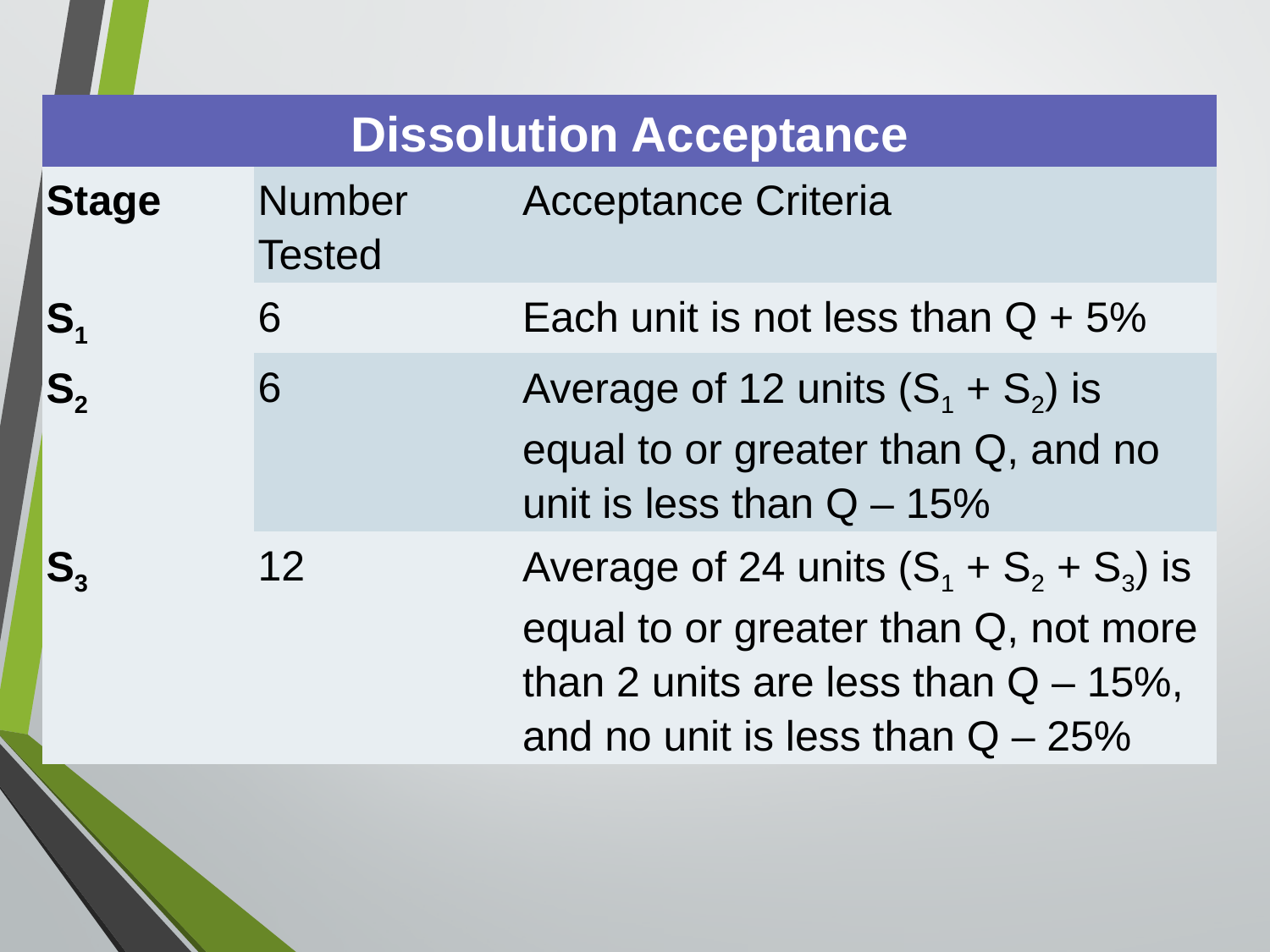

| Dissolution Acceptance |  |  |
| --- | --- | --- |
| Stage | Number Tested | Acceptance Criteria |
| S1 | 6 | Each unit is not less than Q + 5% |
| S2 | 6 | Average of 12 units (S1 + S2) is equal to or greater than Q, and no unit is less than Q – 15% |
| S3 | 12 | Average of 24 units (S1 + S2 + S3) is equal to or greater than Q, not more than 2 units are less than Q – 15%, and no unit is less than Q – 25% |